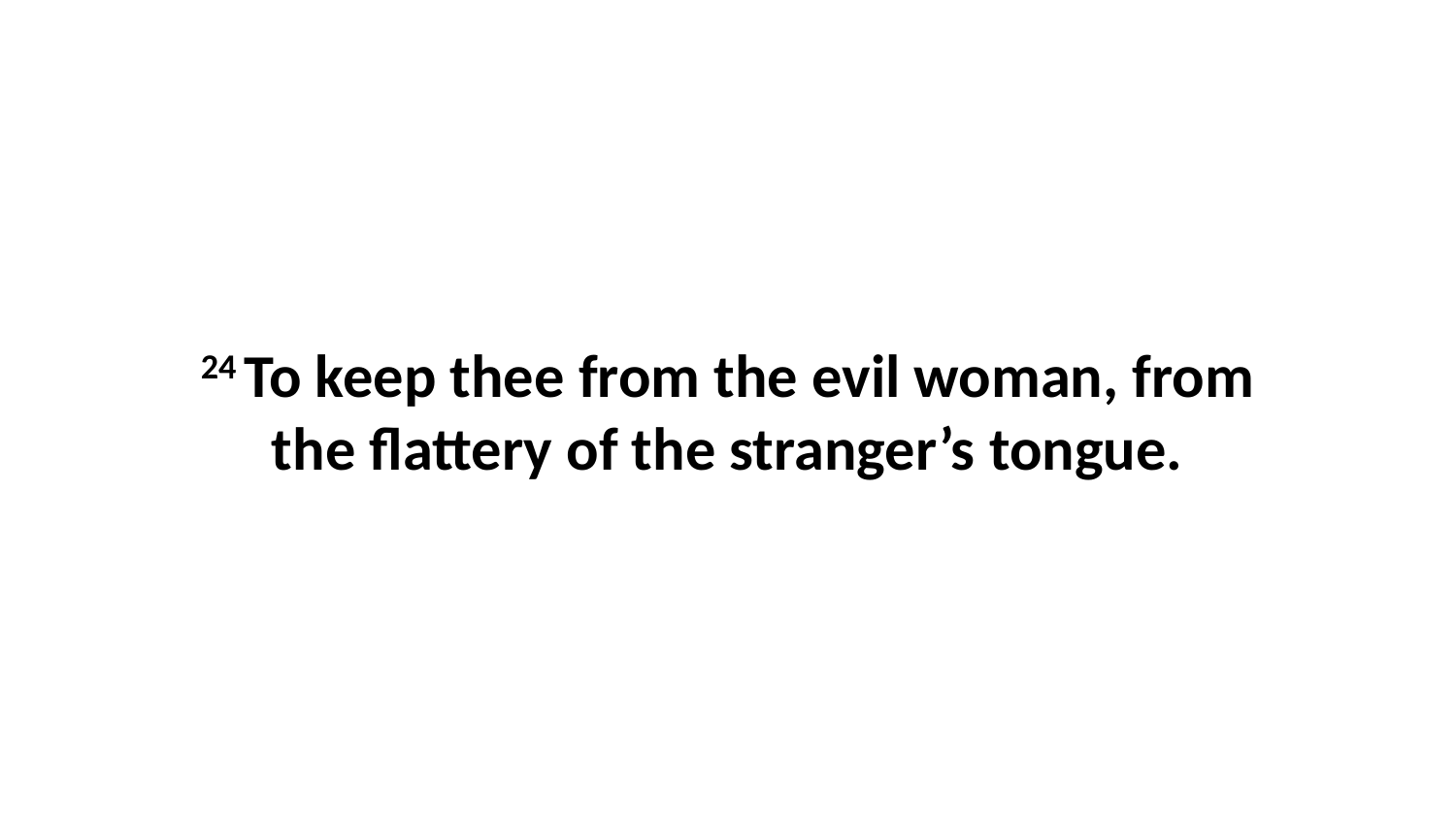

24 To keep thee from the evil woman, from the flattery of the stranger’s tongue.